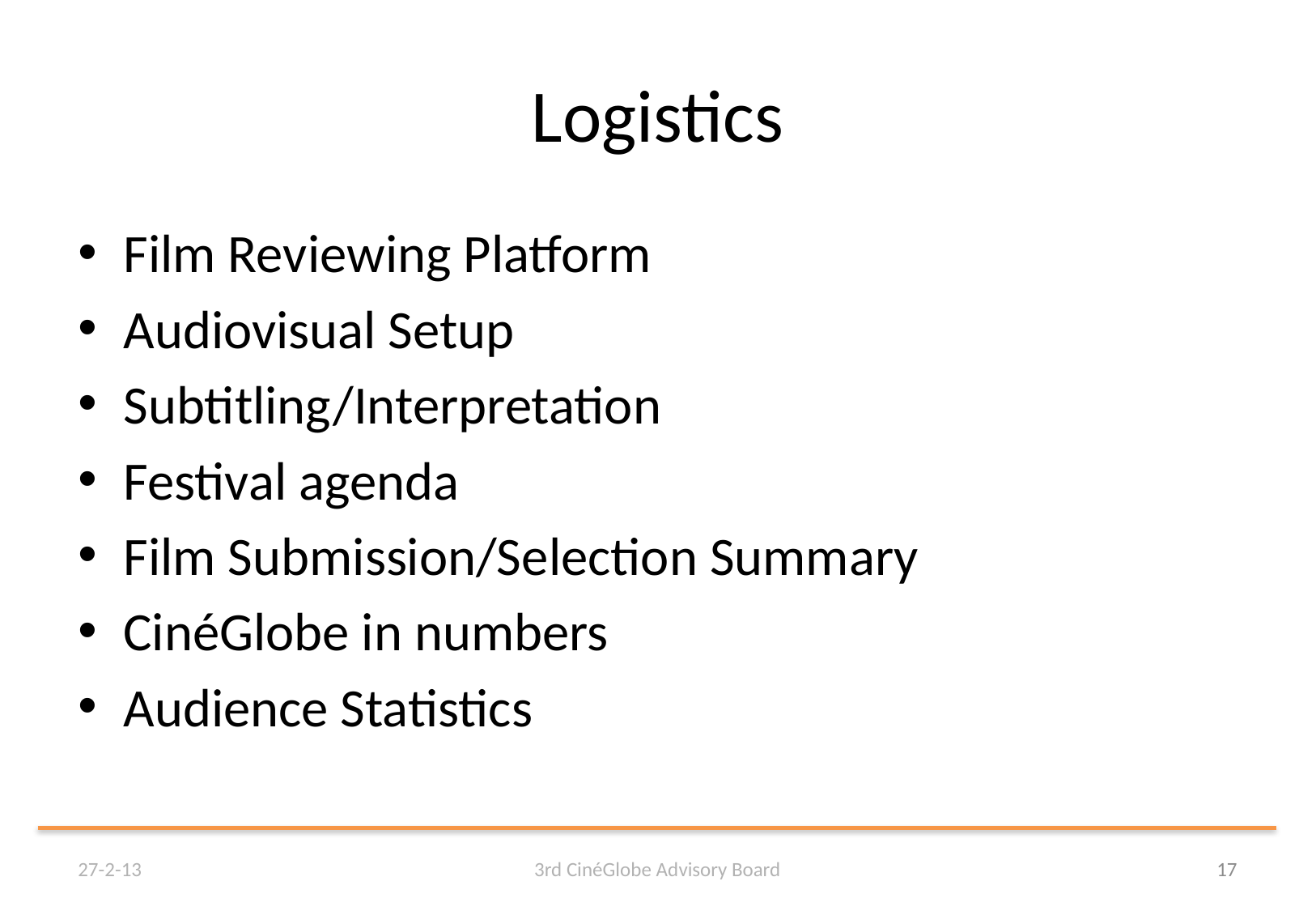

# Logistics
Film Reviewing Platform
Audiovisual Setup
Subtitling/Interpretation
Festival agenda
Film Submission/Selection Summary
CinéGlobe in numbers
Audience Statistics

27-2-13
3rd CinéGlobe Advisory Board
17